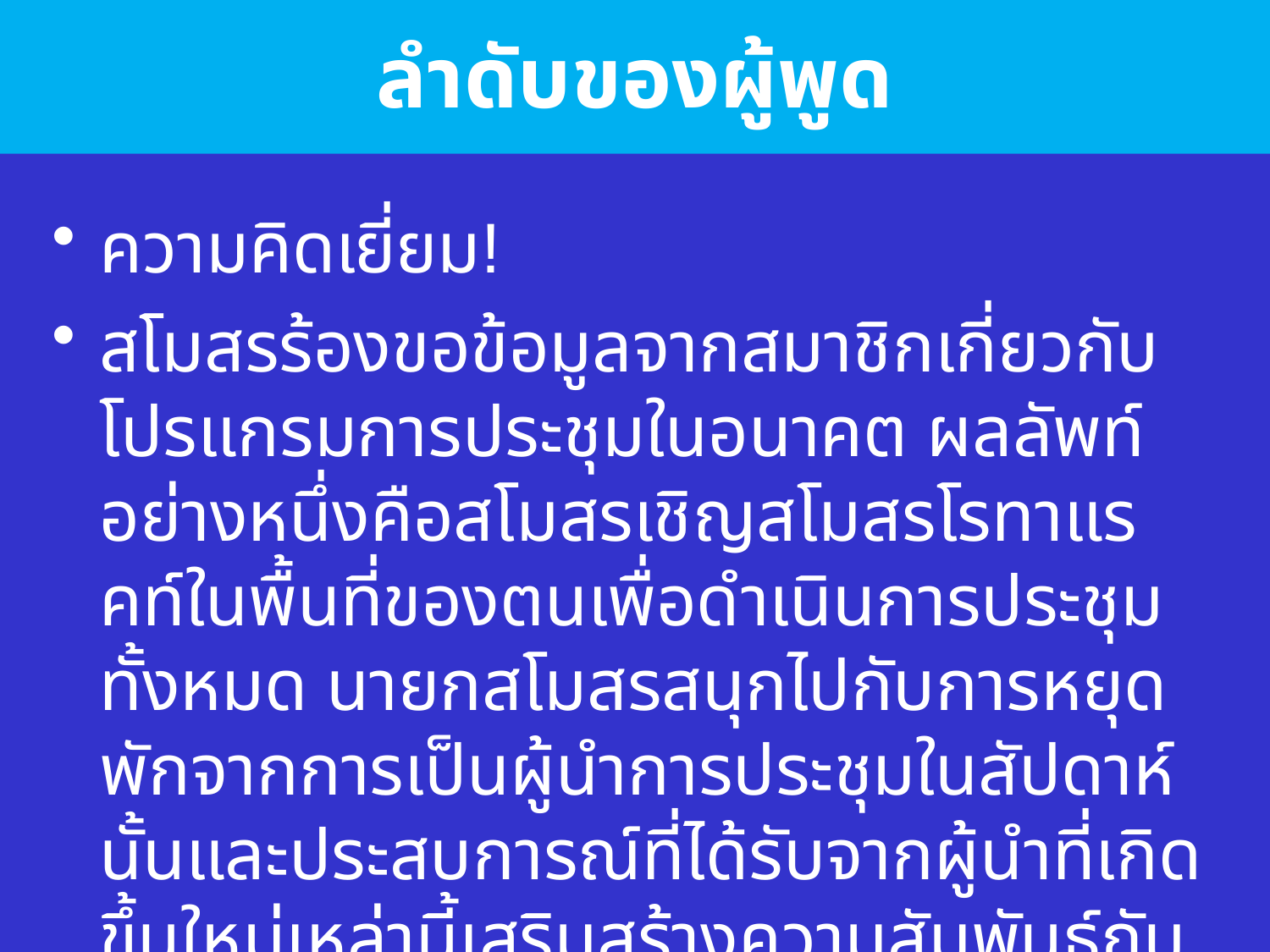

# ลำดับของผู้พูด
ความคิดเยี่ยม!
สโมสรร้องขอข้อมูลจากสมาชิกเกี่ยวกับโปรแกรมการประชุมในอนาคต ผลลัพท์อย่างหนึ่งคือสโมสรเชิญสโมสรโรทาแรคท์ในพื้นที่ของตนเพื่อดำเนินการประชุมทั้งหมด นายกสโมสรสนุกไปกับการหยุดพักจากการเป็นผู้นำการประชุมในสัปดาห์นั้นและประสบการณ์ที่ได้รับจากผู้นำที่เกิดขึ้นใหม่เหล่านี้เสริมสร้างความสัมพันธ์กับโรตารีและสโมสร